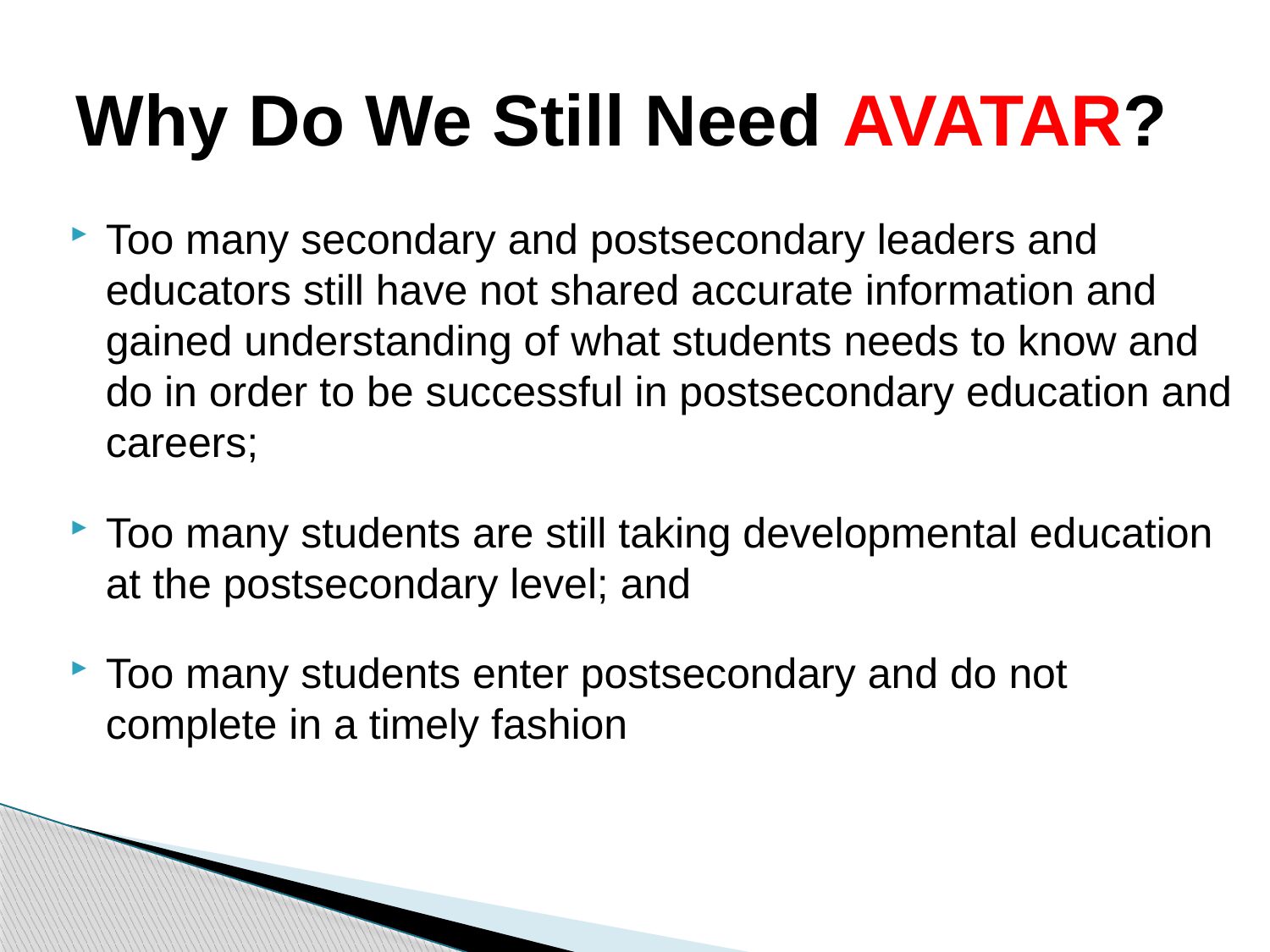

# Why Do We Still Need AVATAR?
Too many secondary and postsecondary leaders and educators still have not shared accurate information and gained understanding of what students needs to know and do in order to be successful in postsecondary education and careers;

Too many students are still taking developmental education at the postsecondary level; and

Too many students enter postsecondary and do not complete in a timely fashion